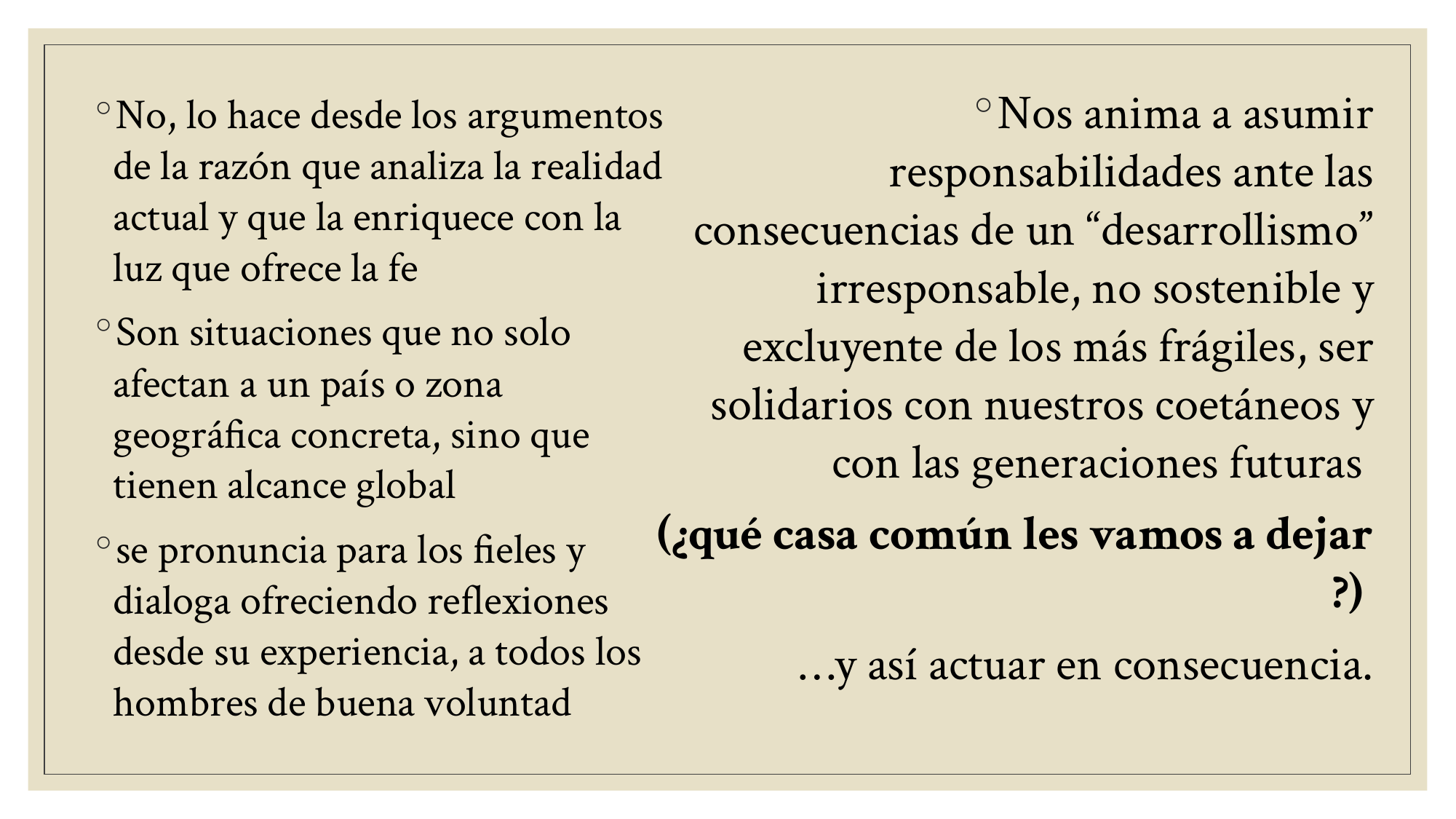

Nos anima a asumir responsabilidades ante las consecuencias de un “desarrollismo” irresponsable, no sostenible y excluyente de los más frágiles, ser solidarios con nuestros coetáneos y con las generaciones futuras
(¿qué casa común les vamos a dejar ?)
…y así actuar en consecuencia.
No, lo hace desde los argumentos de la razón que analiza la realidad actual y que la enriquece con la luz que ofrece la fe
Son situaciones que no solo afectan a un país o zona geográfica concreta, sino que tienen alcance global
se pronuncia para los fieles y dialoga ofreciendo reflexiones desde su experiencia, a todos los hombres de buena voluntad